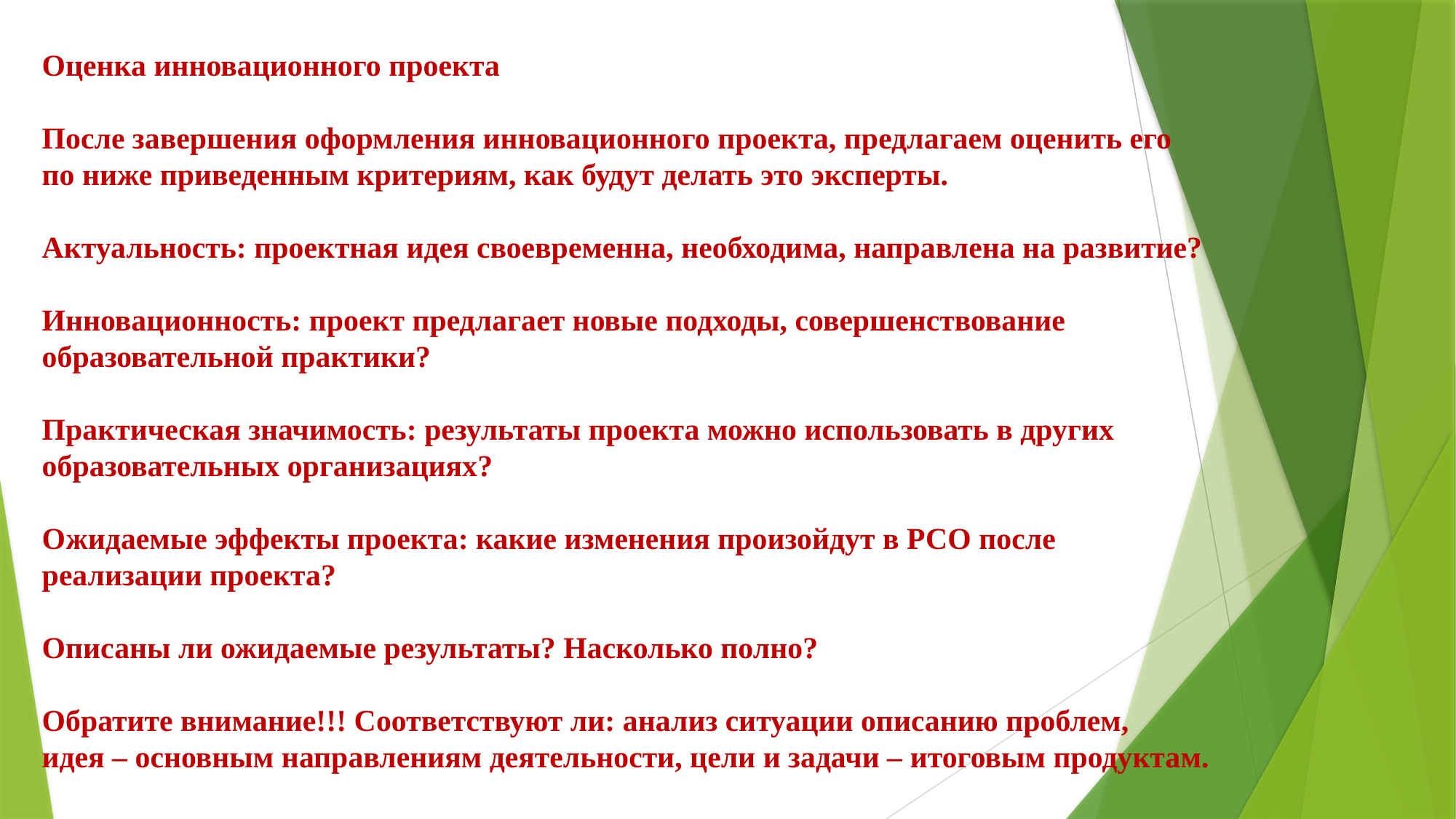

Оценка инновационного проекта

После завершения оформления инновационного проекта, предлагаем оценить его
по ниже приведенным критериям, как будут делать это эксперты.

Актуальность: проектная идея своевременна, необходима, направлена на развитие?

Инновационность: проект предлагает новые подходы, совершенствование
образовательной практики?

Практическая значимость: результаты проекта можно использовать в других
образовательных организациях?

Ожидаемые эффекты проекта: какие изменения произойдут в РСО после
реализации проекта?

Описаны ли ожидаемые результаты? Насколько полно?

Обратите внимание!!! Соответствуют ли: анализ ситуации описанию проблем,
идея – основным направлениям деятельности, цели и задачи – итоговым продуктам.